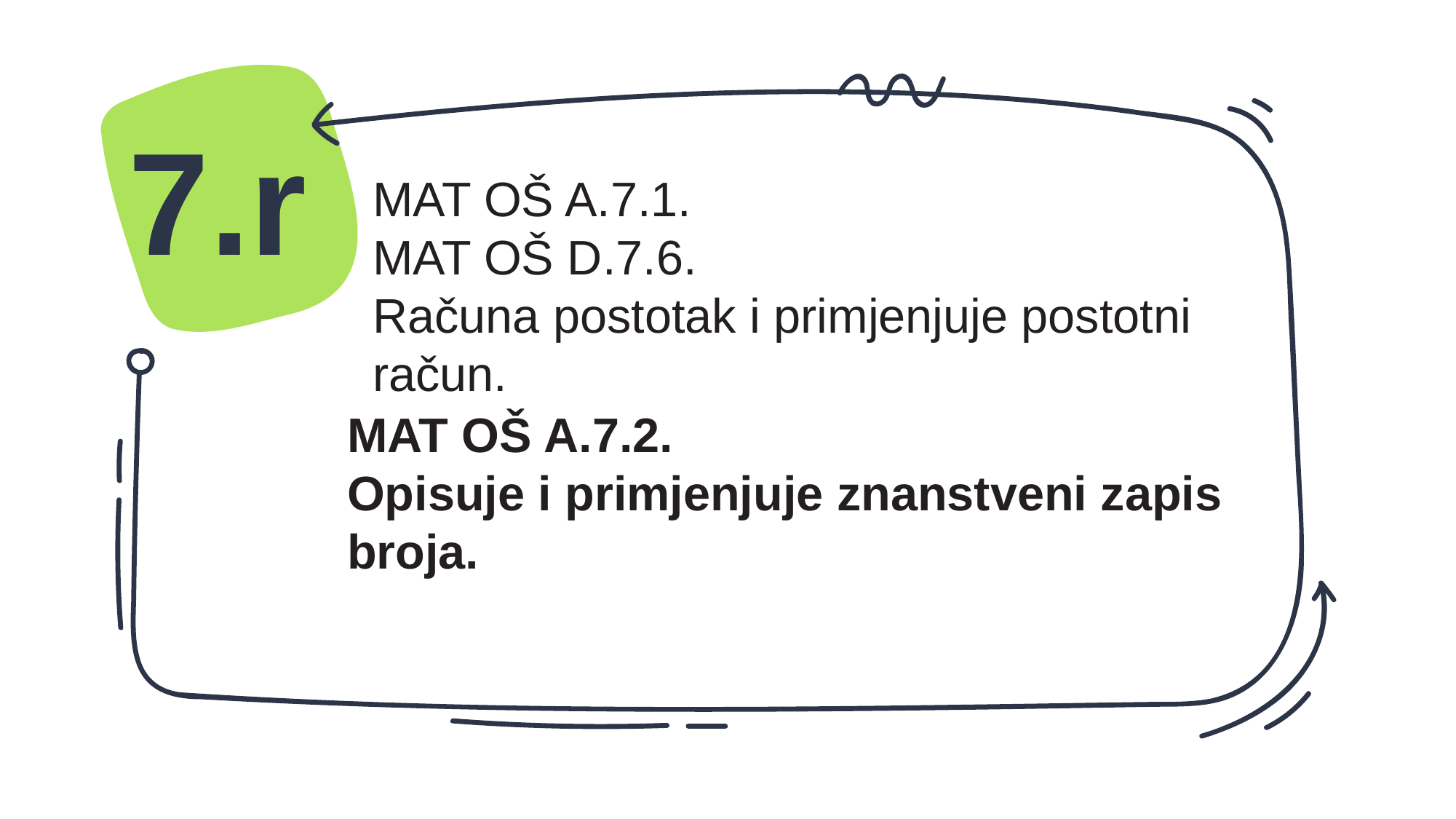

7.r
MAT OŠ A.7.1.
MAT OŠ D.7.6.
Računa postotak i primjenjuje postotni račun.
MAT OŠ A.7.2.
Opisuje i primjenjuje znanstveni zapis broja.
#